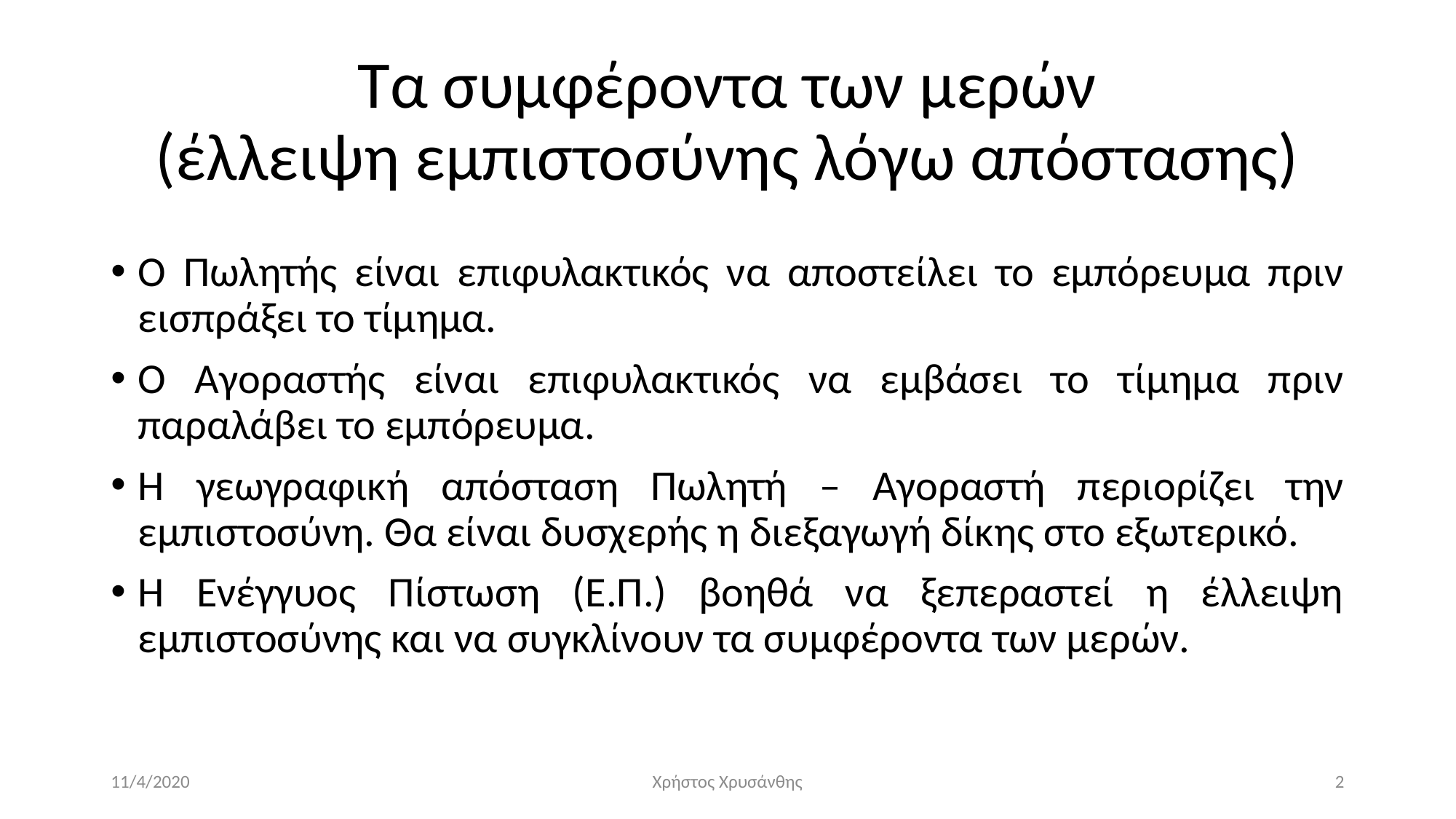

# Τα συμφέροντα των μερών (έλλειψη εμπιστοσύνης λόγω απόστασης)
Ο Πωλητής είναι επιφυλακτικός να αποστείλει το εμπόρευμα πριν εισπράξει το τίμημα.
Ο Αγοραστής είναι επιφυλακτικός να εμβάσει το τίμημα πριν παραλάβει το εμπόρευμα.
Η γεωγραφική απόσταση Πωλητή – Αγοραστή περιορίζει την εμπιστοσύνη. Θα είναι δυσχερής η διεξαγωγή δίκης στο εξωτερικό.
Η Ενέγγυος Πίστωση (Ε.Π.) βοηθά να ξεπεραστεί η έλλειψη εμπιστοσύνης και να συγκλίνουν τα συμφέροντα των μερών.
11/4/2020
Χρήστος Χρυσάνθης
2